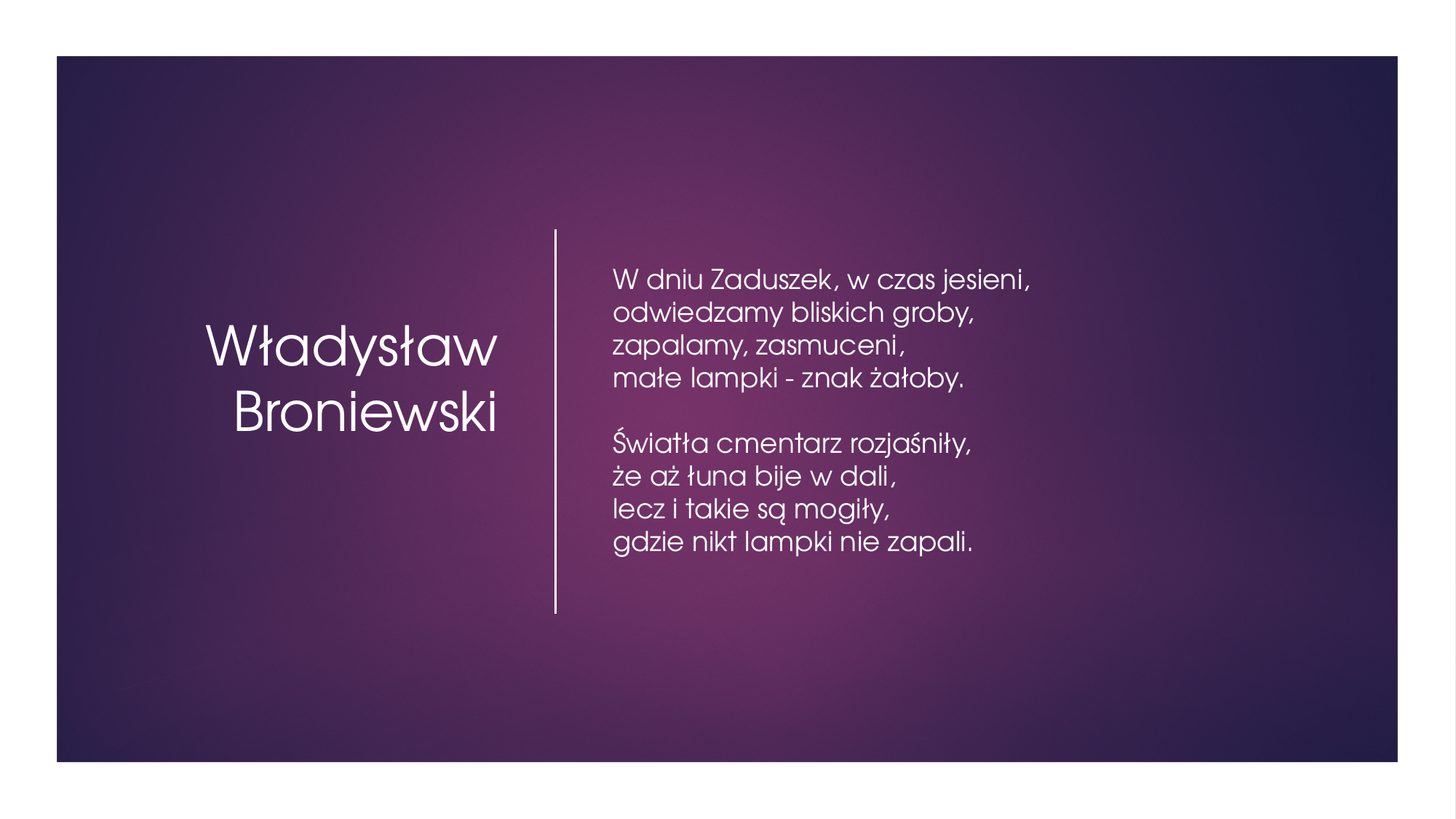

# Władysław Broniewski
W dniu Za­du­szek, w czas je­sie­ni,
od­wie­dza­my bli­skich gro­by,
za­pa­la­my, za­smu­ce­ni,
małe lamp­ki - znak ża­ło­by.
Świa­tła cmen­tarz roz­ja­śni­ły,
że aż łuna bije w dali,
lecz i ta­kie są mo­gi­ły,
gdzie nikt lamp­ki nie za­pa­li.